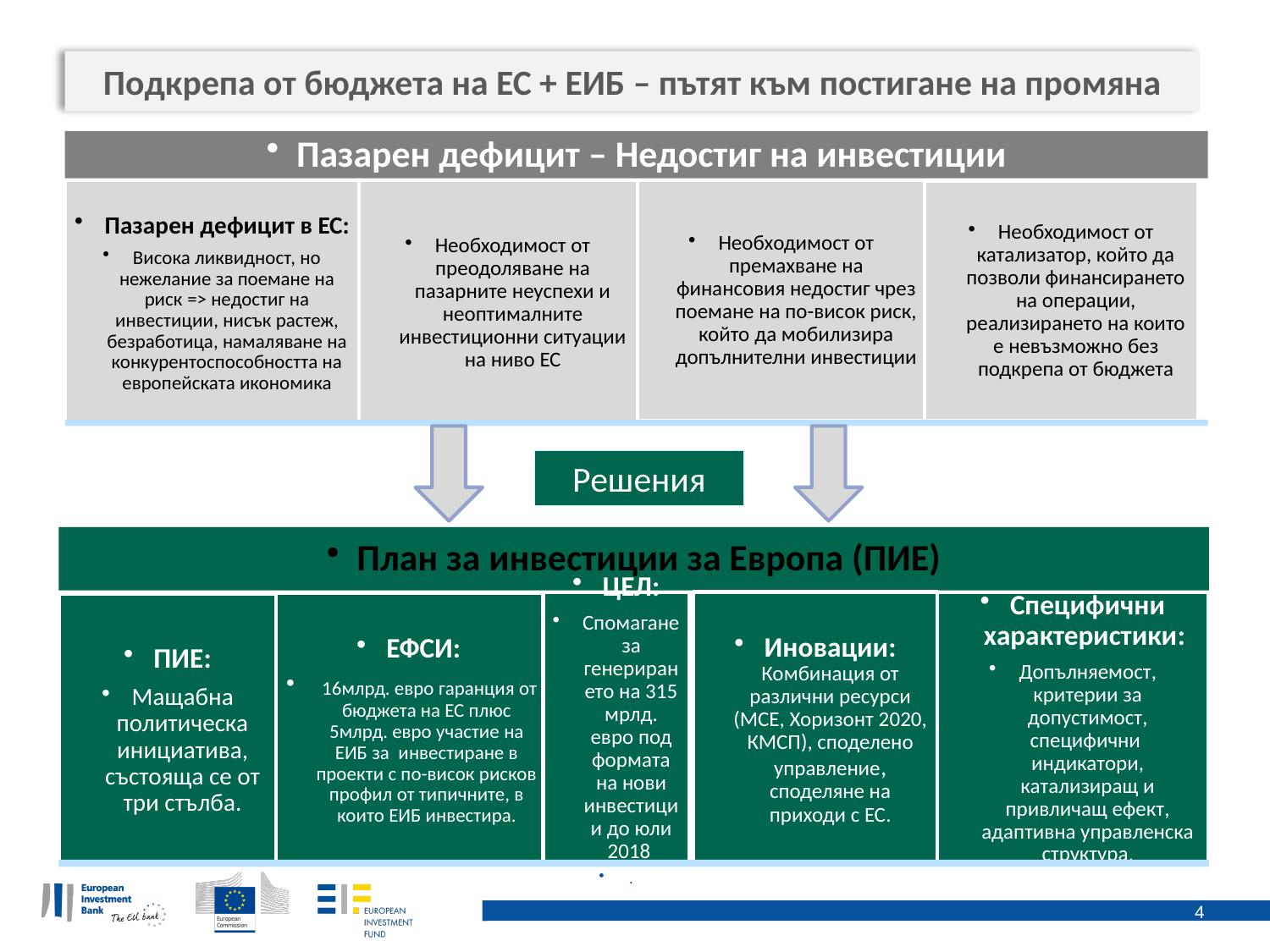

# Подкрепа от бюджета на ЕС + ЕИБ – пътят към постигане на промяна
Пазарен дефицит – Недостиг на инвестиции
Необходимост от катализатор, който да позволи финансирането на операции, реализирането на които е невъзможно без подкрепа от бюджета
Необходимост от преодоляване на пазарните неуспехи и неоптималните инвестиционни ситуации на ниво ЕС
Необходимост от премахване на финансовия недостиг чрез поемане на по-висок риск, който да мобилизира допълнителни инвестиции
Пазарен дефицит в ЕС:
Висока ликвидност, но нежелание за поемане на риск => недостиг на инвестиции, нисък растеж, безработица, намаляване на конкурентоспособността на европейската икономика

Решения
План за инвестиции за Европа (ПИЕ)
ПИЕ:
Мащабна политическа инициатива, състояща се от три стълба.
ЕФСИ:
 16млрд. евро гаранция от бюджета на ЕС плюс 5млрд. евро участие на ЕИБ за  инвестиране в проекти с по-висок рисков профил от типичните, в които ЕИБ инвестира.
ЦЕЛ:
Спомагане за генерирането на 315 мрлд. евро под формата на нови инвестиции до юли 2018.
.
Иновации: Комбинация от различни ресурси
(МСЕ, Хоризонт 2020, КМСП), споделено управление, споделяне на приходи с ЕС.
Специфични характеристики:
Допълняемост, критерии за допустимост, специфични  индикатори, катализиращ и привличащ ефект, адаптивна управленска структура.
4